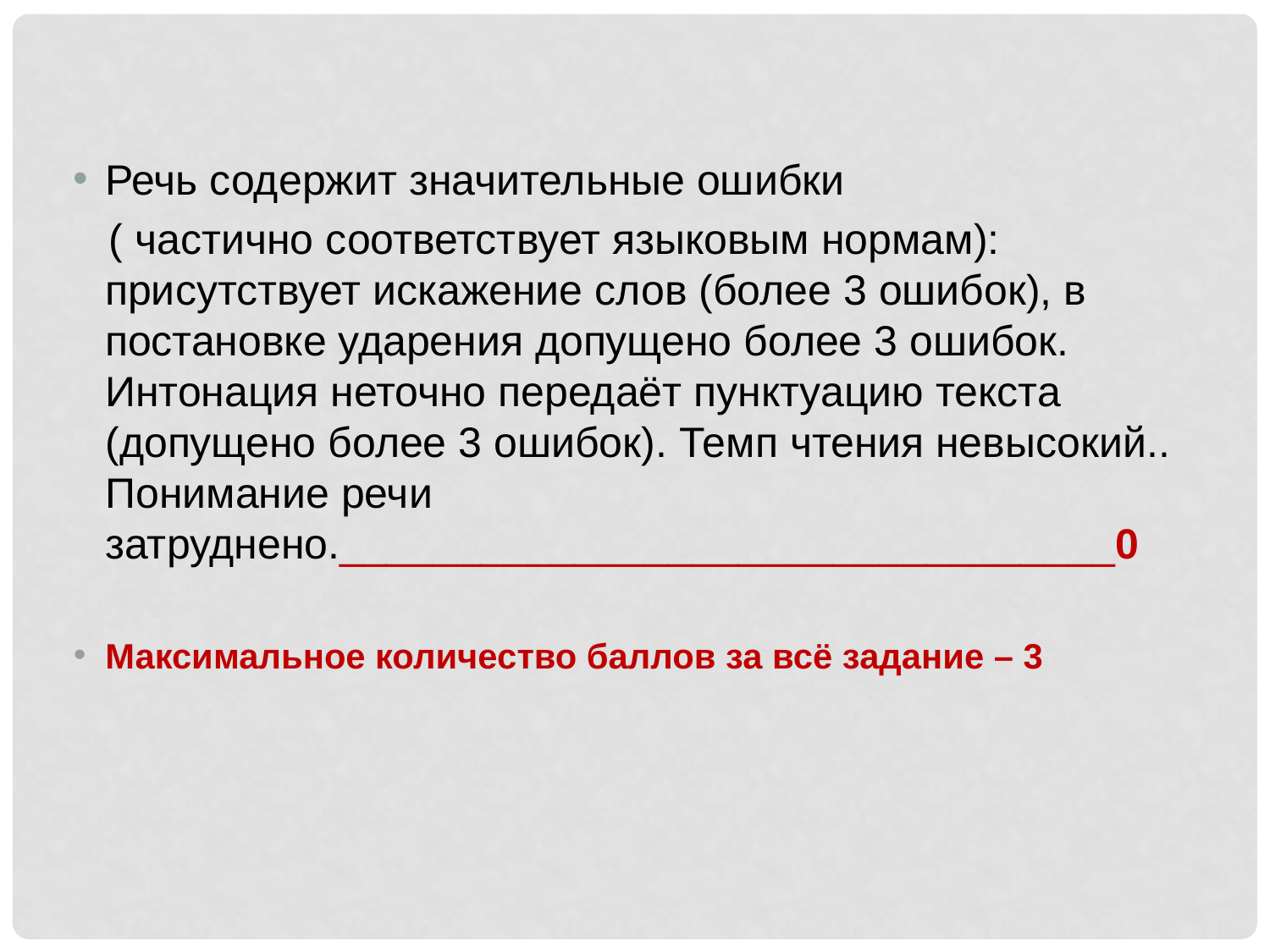

Речь содержит значительные ошибки
   ( частично соответствует языковым нормам): присутствует искажение слов (более 3 ошибок), в постановке ударения допущено более 3 ошибок. Интонация неточно передаёт пунктуацию текста (допущено более 3 ошибок). Темп чтения невысокий.. Понимание речи затруднено._________________________________0

Максимальное количество баллов за всё задание – 3